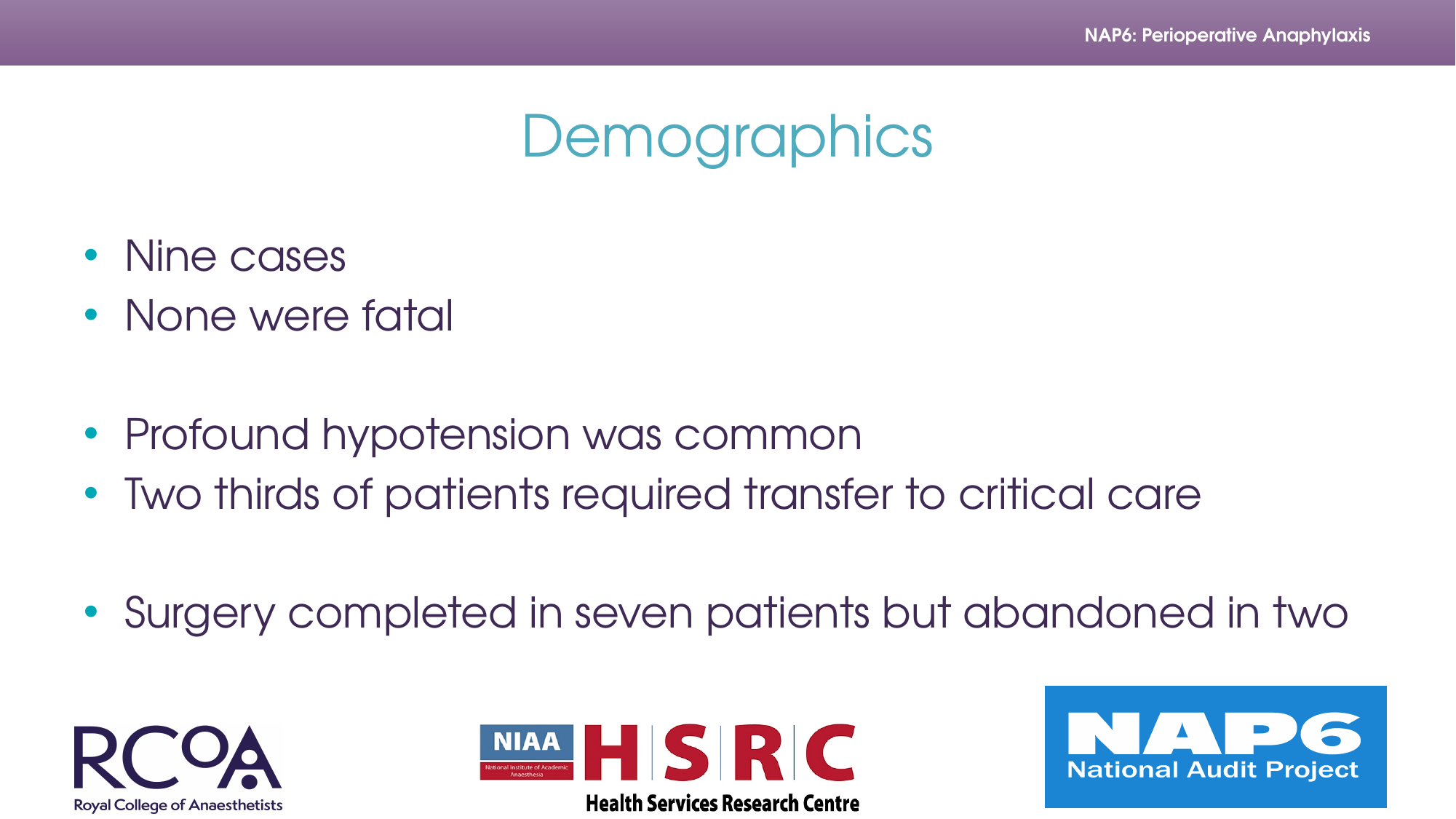

# Demographics
Nine cases
None were fatal

Profound hypotension was common
Two thirds of patients required transfer to critical care

Surgery completed in seven patients but abandoned in two